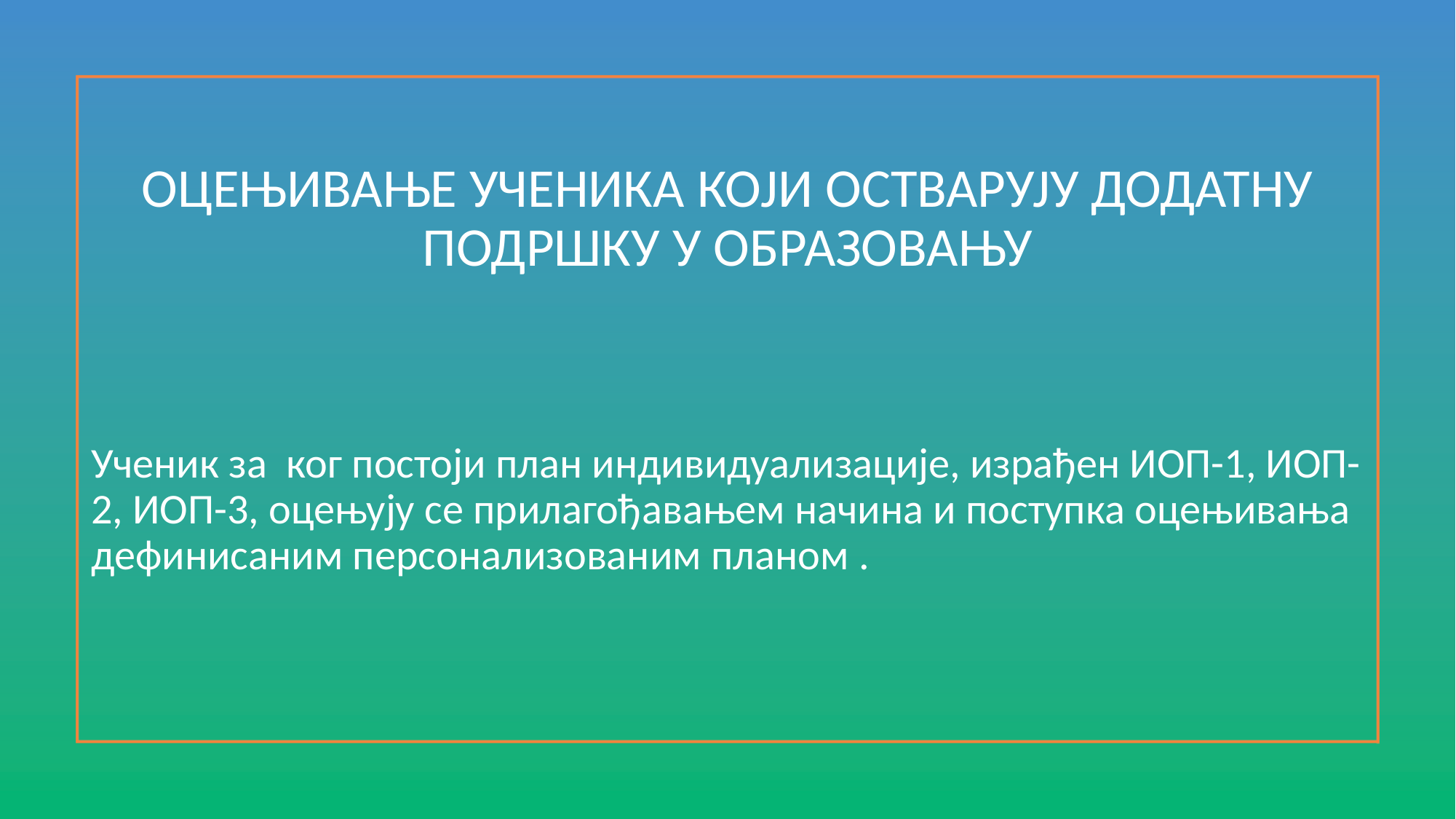

ОЦЕЊИВАЊЕ УЧЕНИКА КОЈИ ОСТВАРУЈУ ДОДАТНУ ПОДРШКУ У ОБРАЗОВАЊУ

Ученик за  ког постоји план индивидуализације, израђен ИОП-1, ИОП-2, ИОП-3, оцењују се прилагођавањем начина и поступка оцењивања дефинисаним персонализованим планом .